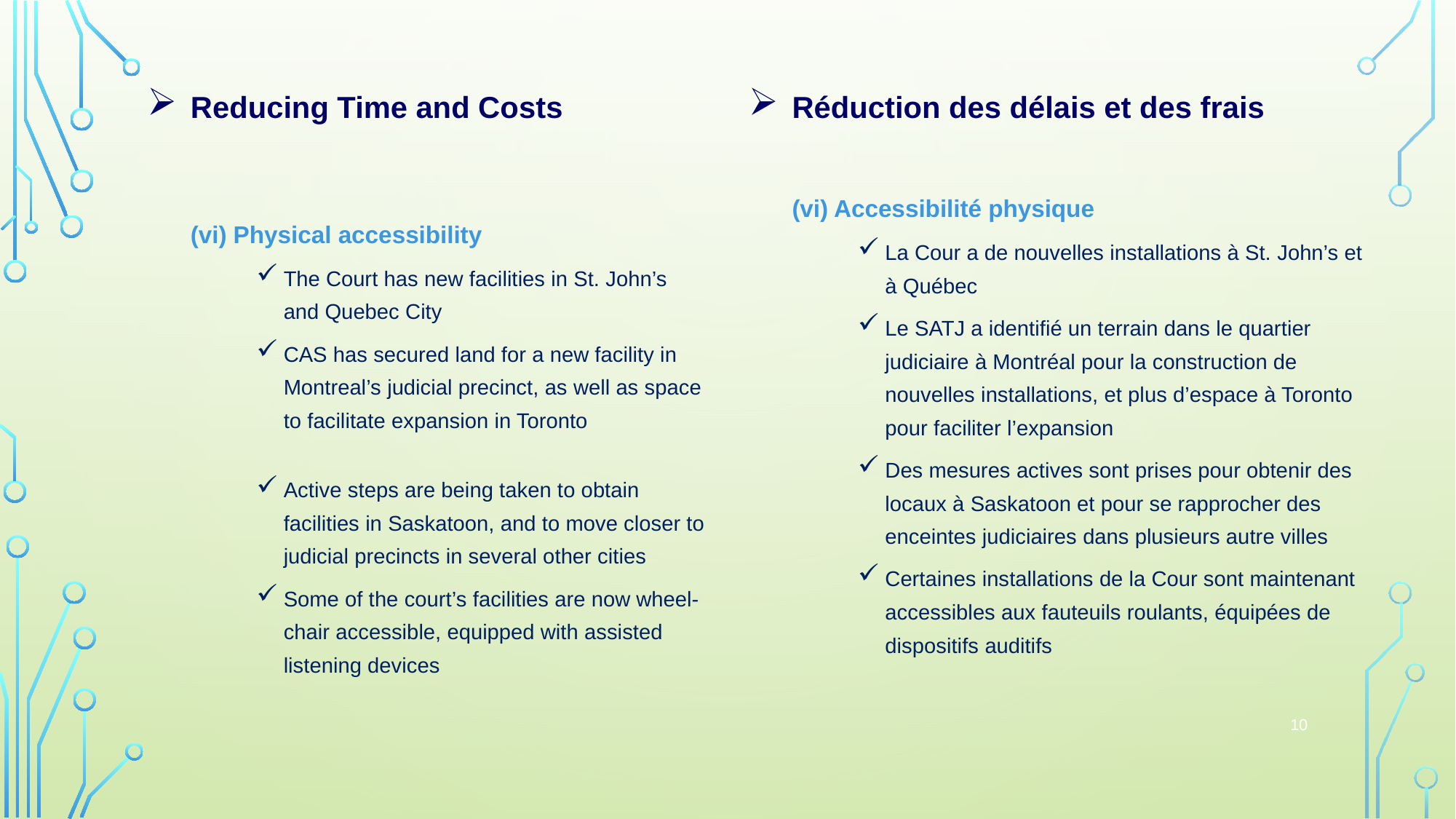

Reducing Time and Costs

(vi) Physical accessibility
The Court has new facilities in St. John’s and Quebec City
CAS has secured land for a new facility in Montreal’s judicial precinct, as well as space to facilitate expansion in Toronto
Active steps are being taken to obtain facilities in Saskatoon, and to move closer to judicial precincts in several other cities
Some of the court’s facilities are now wheel-chair accessible, equipped with assisted listening devices

Réduction des délais et des frais

(vi) Accessibilité physique
La Cour a de nouvelles installations à St. John’s et à Québec
Le SATJ a identifié un terrain dans le quartier judiciaire à Montréal pour la construction de nouvelles installations, et plus d’espace à Toronto pour faciliter l’expansion
Des mesures actives sont prises pour obtenir des locaux à Saskatoon et pour se rapprocher des enceintes judiciaires dans plusieurs autre villes
Certaines installations de la Cour sont maintenant accessibles aux fauteuils roulants, équipées de dispositifs auditifs

10